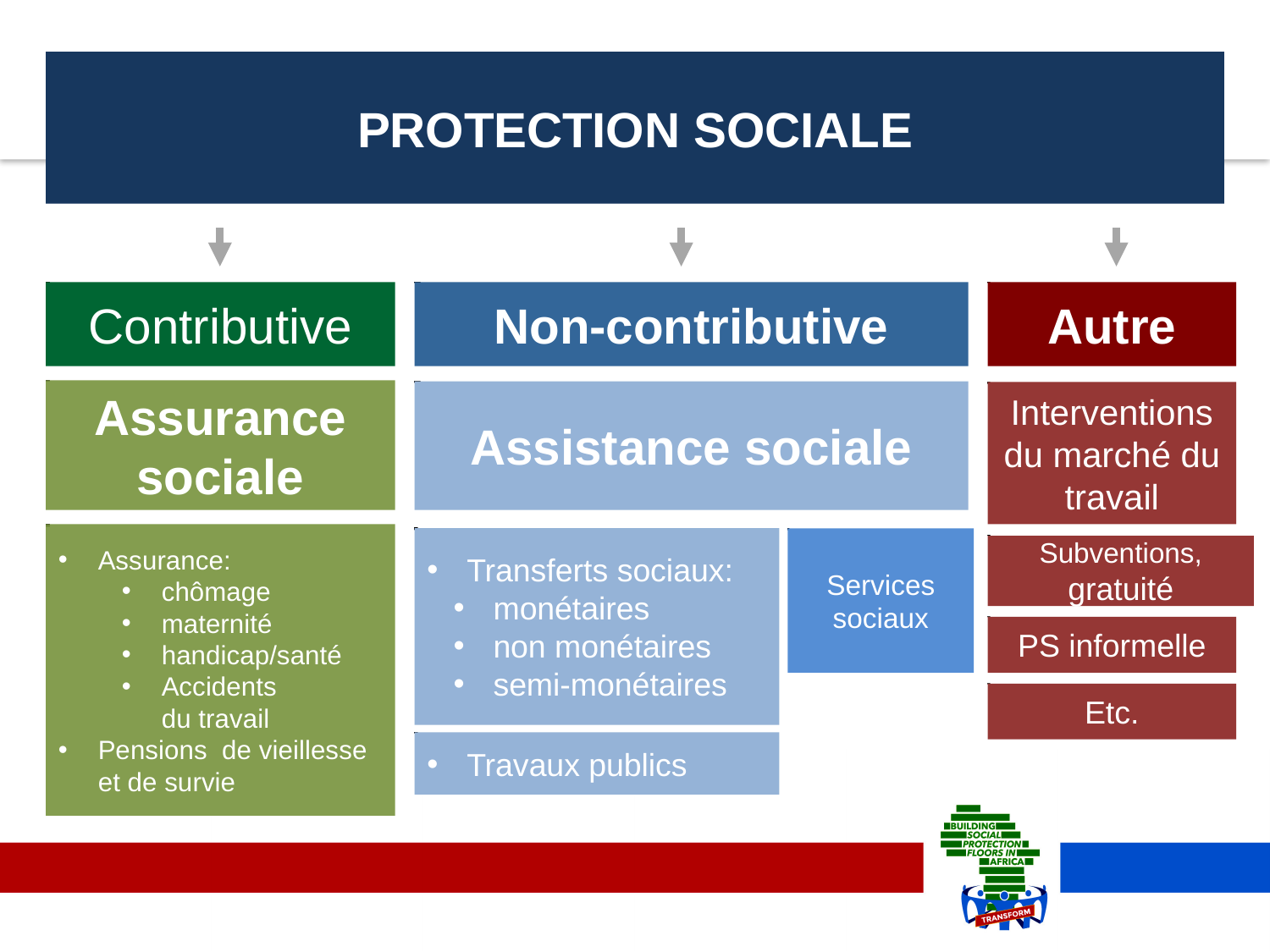

PROTECTION SOCIALE
Contributive
Non-contributive
Autre
Assurance sociale
Assistance sociale
Interventions du marché du travail
Assurance:
chômage
maternité
handicap/santé
Accidents
du travail
Pensions  de vieillesse et de survie
Transferts sociaux:
monétaires
non monétaires
semi-monétaires
Services sociaux
Subventions, gratuité
PS informelle
Etc.
Travaux publics